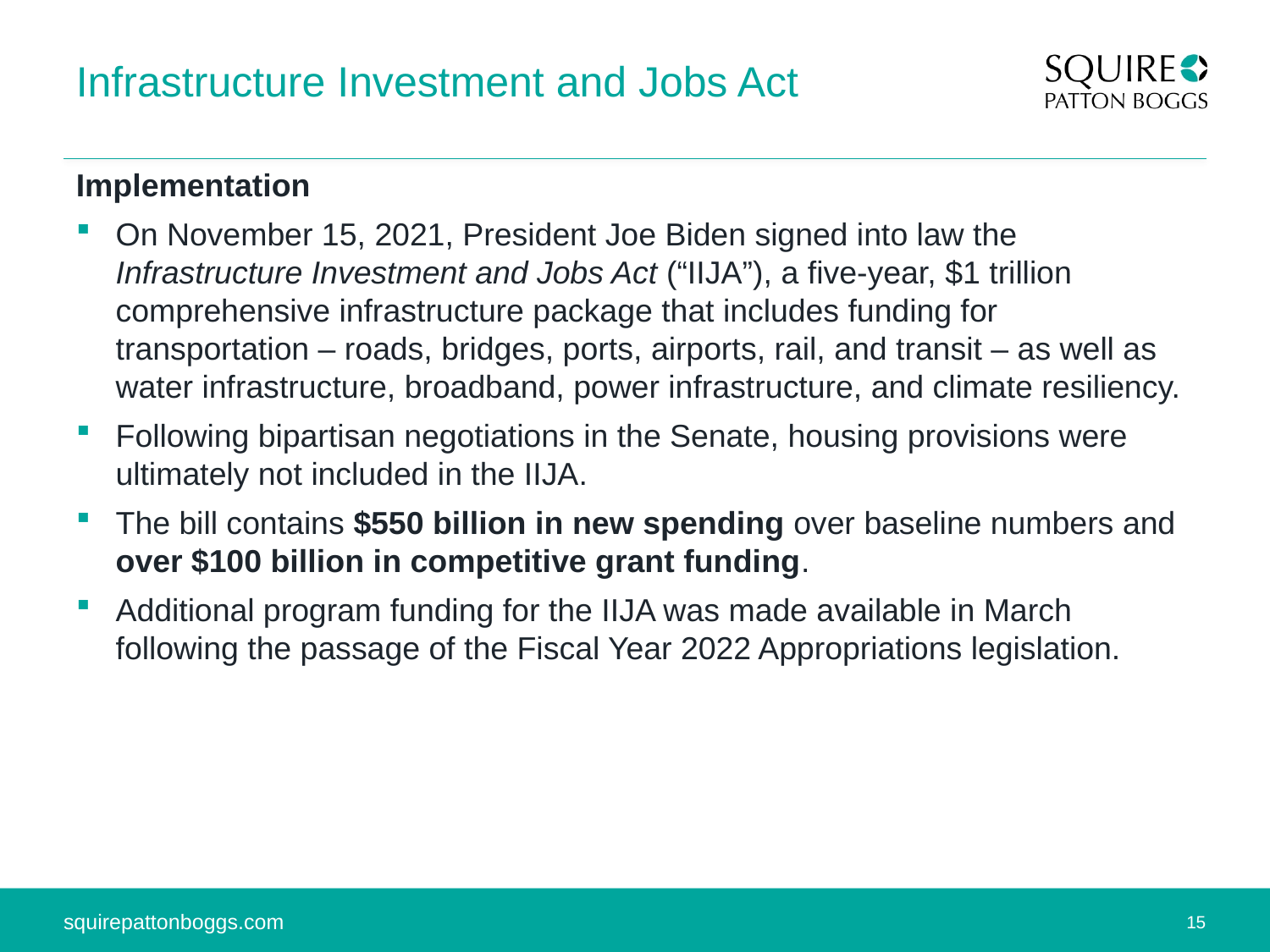

# Infrastructure Investment and Jobs Act
Implementation
On November 15, 2021, President Joe Biden signed into law the Infrastructure Investment and Jobs Act (“IIJA”), a five-year, $1 trillion comprehensive infrastructure package that includes funding for transportation – roads, bridges, ports, airports, rail, and transit – as well as water infrastructure, broadband, power infrastructure, and climate resiliency.
Following bipartisan negotiations in the Senate, housing provisions were ultimately not included in the IIJA.
The bill contains $550 billion in new spending over baseline numbers and over $100 billion in competitive grant funding.
Additional program funding for the IIJA was made available in March following the passage of the Fiscal Year 2022 Appropriations legislation.